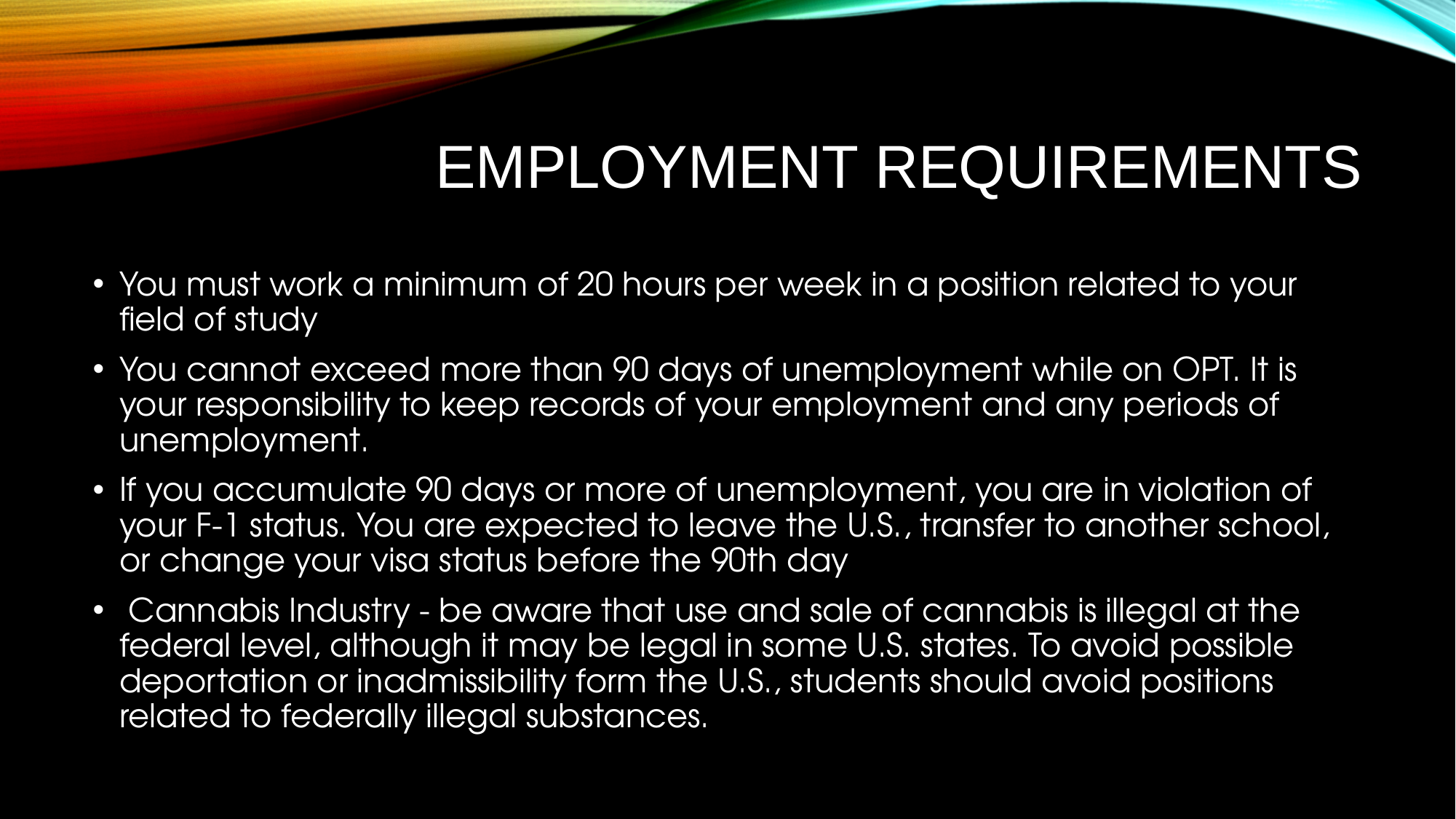

# Employment requirements
You must work a minimum of 20 hours per week in a position related to your field of study
You cannot exceed more than 90 days of unemployment while on OPT. It is your responsibility to keep records of your employment and any periods of unemployment.
If you accumulate 90 days or more of unemployment, you are in violation of your F-1 status. You are expected to leave the U.S., transfer to another school, or change your visa status before the 90th day
 Cannabis Industry - be aware that use and sale of cannabis is illegal at the federal level, although it may be legal in some U.S. states. To avoid possible deportation or inadmissibility form the U.S., students should avoid positions related to federally illegal substances.